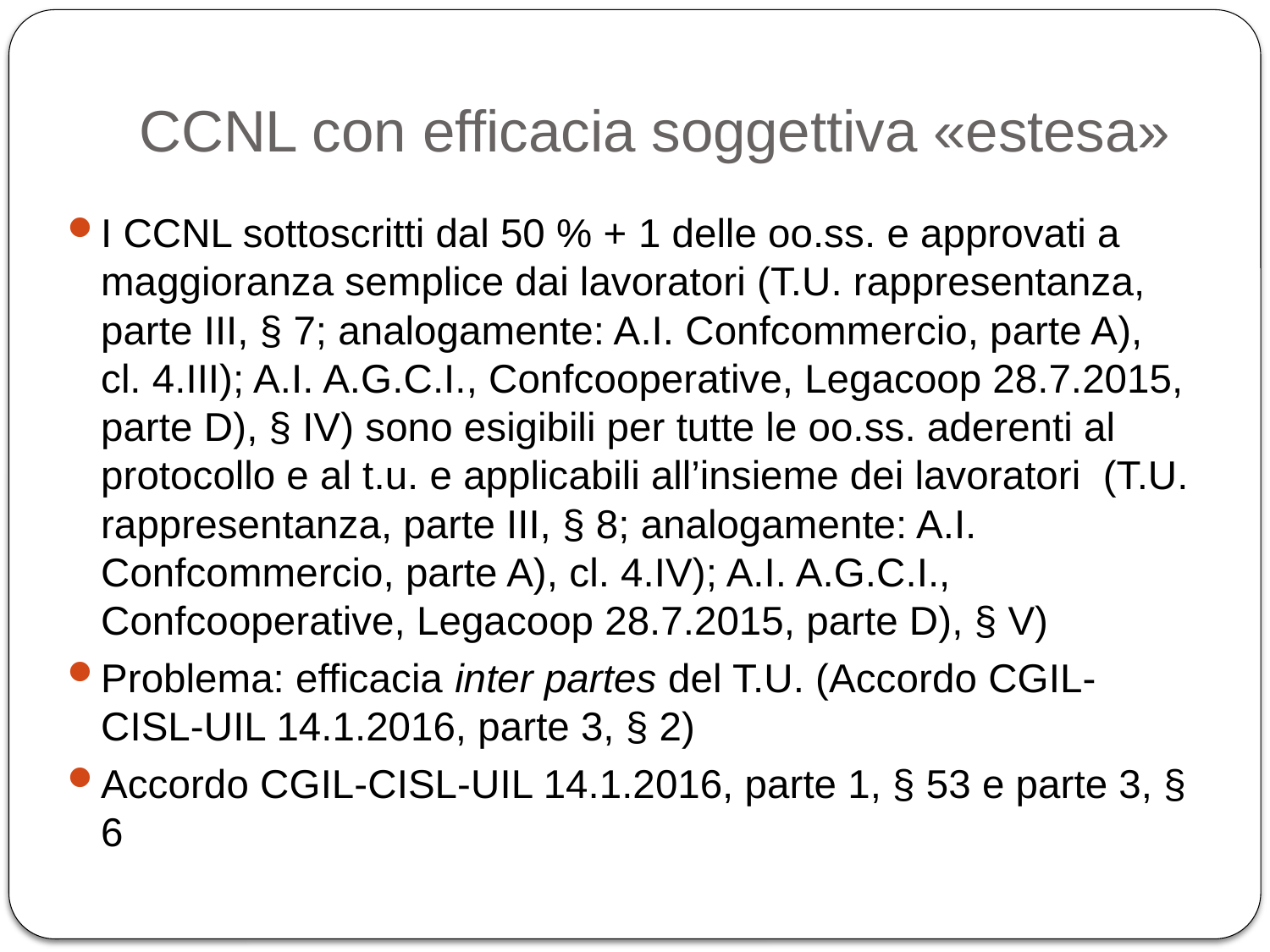

# CCNL con efficacia soggettiva «estesa»
I CCNL sottoscritti dal 50 % + 1 delle oo.ss. e approvati a maggioranza semplice dai lavoratori (T.U. rappresentanza, parte III, § 7; analogamente: A.I. Confcommercio, parte A), cl. 4.III); A.I. A.G.C.I., Confcooperative, Legacoop 28.7.2015, parte D), § IV) sono esigibili per tutte le oo.ss. aderenti al protocollo e al t.u. e applicabili all’insieme dei lavoratori  (T.U. rappresentanza, parte III, § 8; analogamente: A.I. Confcommercio, parte A), cl. 4.IV); A.I. A.G.C.I., Confcooperative, Legacoop 28.7.2015, parte D), § V)
Problema: efficacia inter partes del T.U. (Accordo CGIL-CISL-UIL 14.1.2016, parte 3, § 2)
Accordo CGIL-CISL-UIL 14.1.2016, parte 1, § 53 e parte 3, § 6